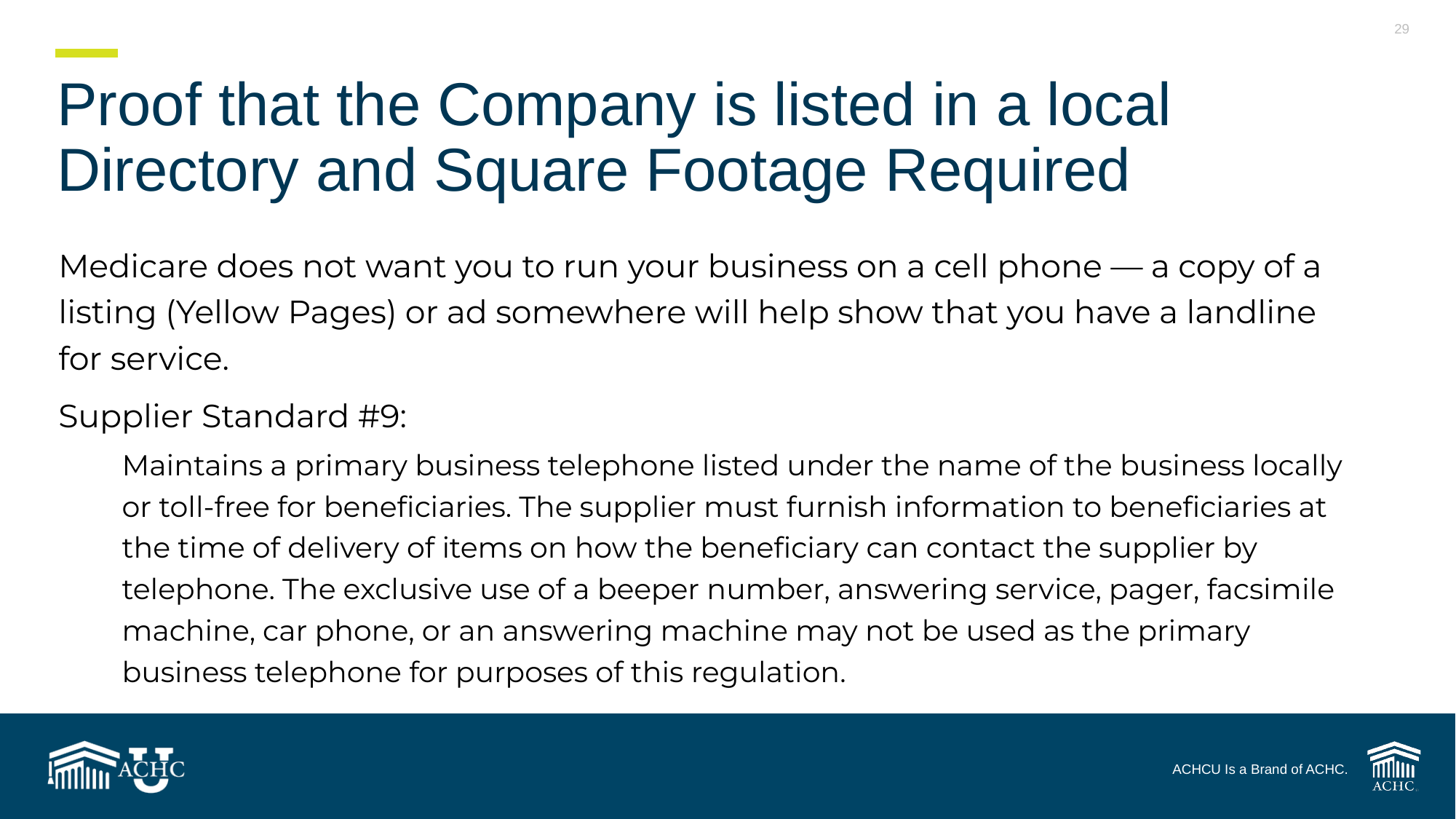

# Proof that the Company is listed in a local Directory and Square Footage Required
Medicare does not want you to run your business on a cell phone — a copy of a listing (Yellow Pages) or ad somewhere will help show that you have a landline for service.
Supplier Standard #9:
Maintains a primary business telephone listed under the name of the business locally or toll-free for beneficiaries. The supplier must furnish information to beneficiaries at the time of delivery of items on how the beneficiary can contact the supplier by telephone. The exclusive use of a beeper number, answering service, pager, facsimile machine, car phone, or an answering machine may not be used as the primary business telephone for purposes of this regulation.